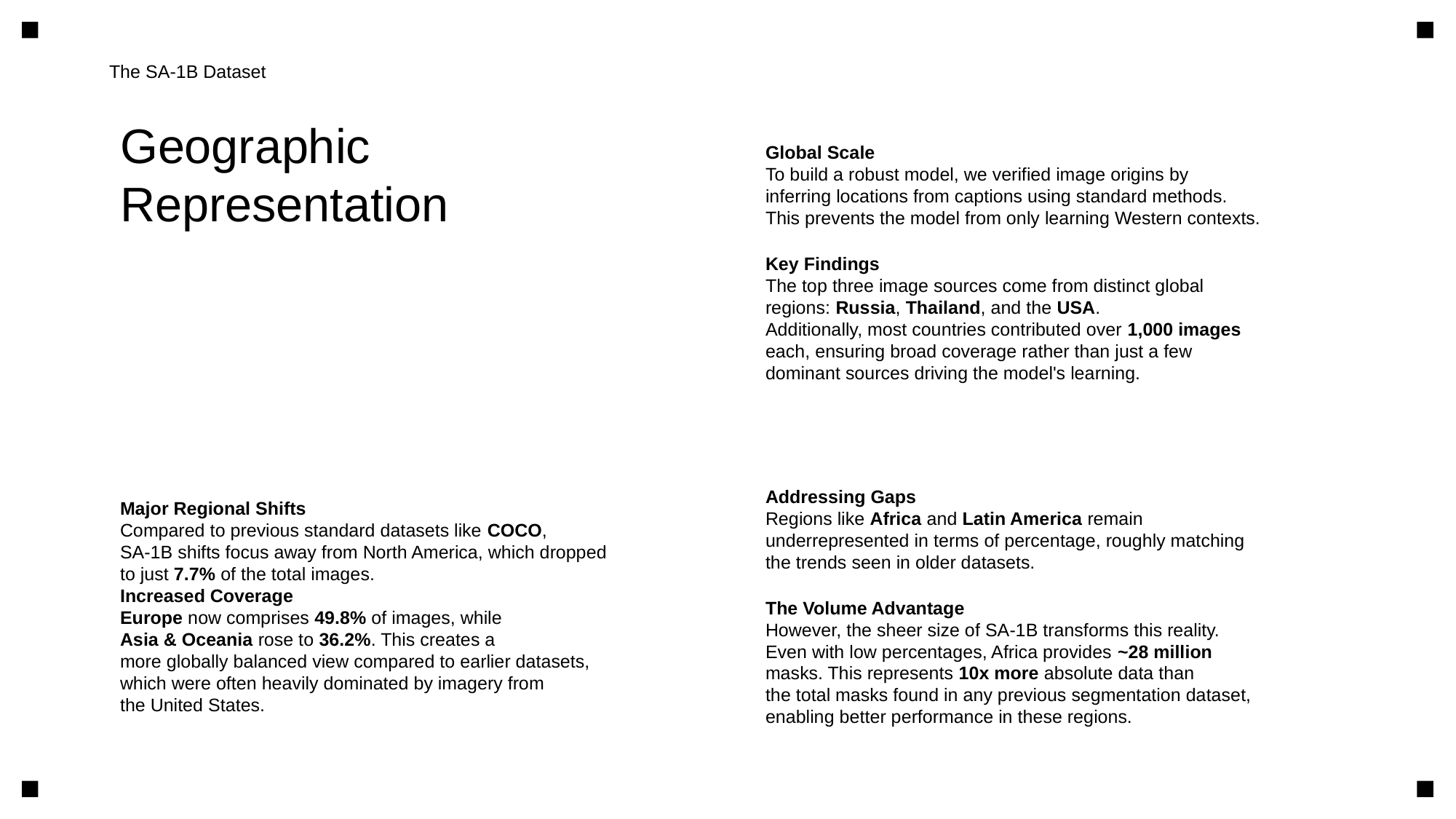

The SA-1B Dataset
Geographic
Representation
Global Scale
To build a robust model, we verified image origins by
inferring locations from captions using standard methods.
This prevents the model from only learning Western contexts.
Key Findings
The top three image sources come from distinct global
regions: Russia, Thailand, and the USA.
Additionally, most countries contributed over 1,000 images
each, ensuring broad coverage rather than just a few
dominant sources driving the model's learning.
Major Regional Shifts
Compared to previous standard datasets like COCO,
SA-1B shifts focus away from North America, which dropped
to just 7.7% of the total images.
Increased Coverage
Europe now comprises 49.8% of images, while
Asia & Oceania rose to 36.2%. This creates a
more globally balanced view compared to earlier datasets,
which were often heavily dominated by imagery from
the United States.
Addressing Gaps
Regions like Africa and Latin America remain
underrepresented in terms of percentage, roughly matching
the trends seen in older datasets.
The Volume Advantage
However, the sheer size of SA-1B transforms this reality.
Even with low percentages, Africa provides ~28 million
masks. This represents 10x more absolute data than
the total masks found in any previous segmentation dataset,
enabling better performance in these regions.